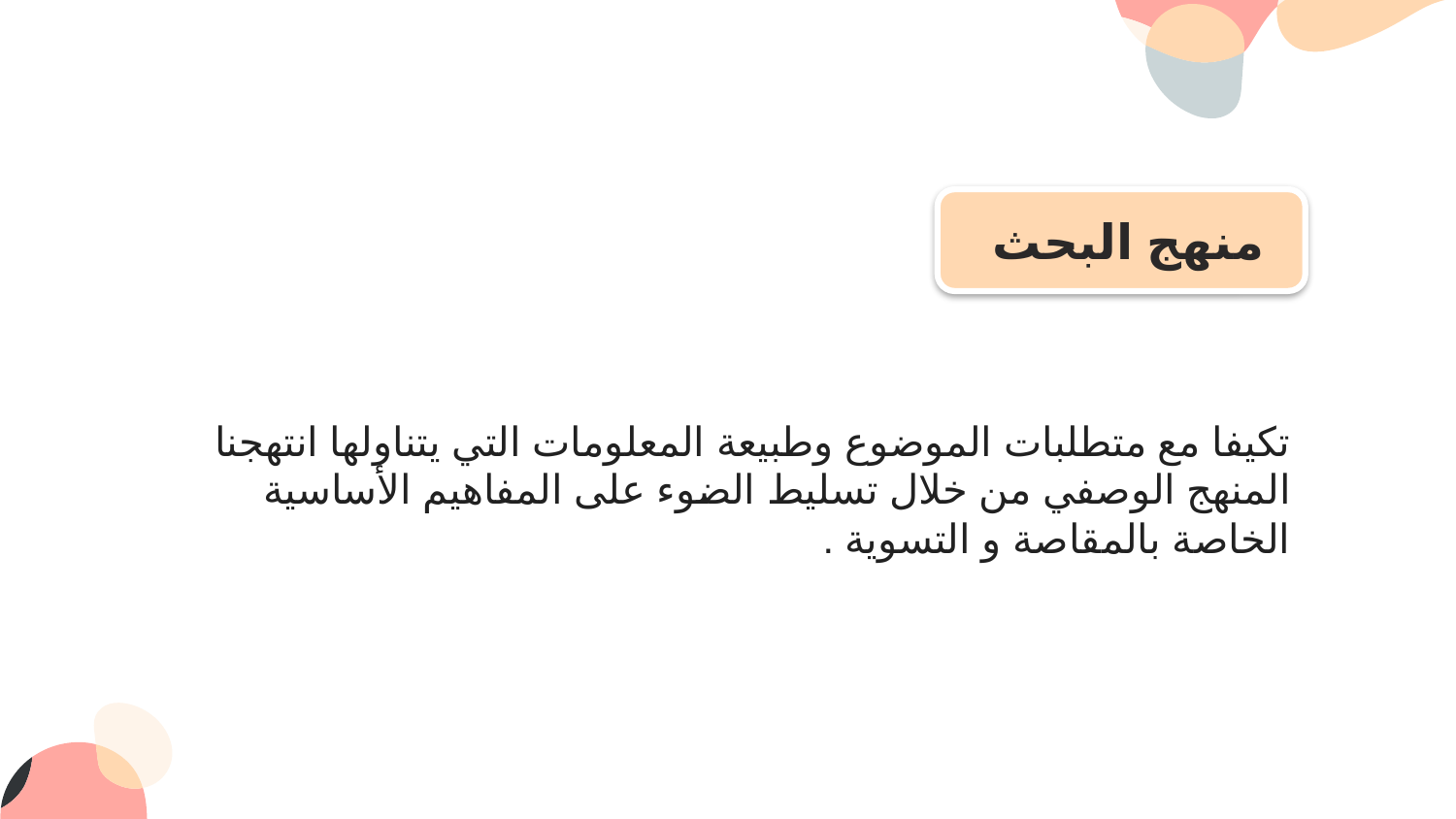

منهج البحث
تكيفا مع متطلبات الموضوع وطبيعة المعلومات التي يتناولها انتهجنا المنهج الوصفي من خلال تسليط الضوء على المفاهيم الأساسية الخاصة بالمقاصة و التسوية .